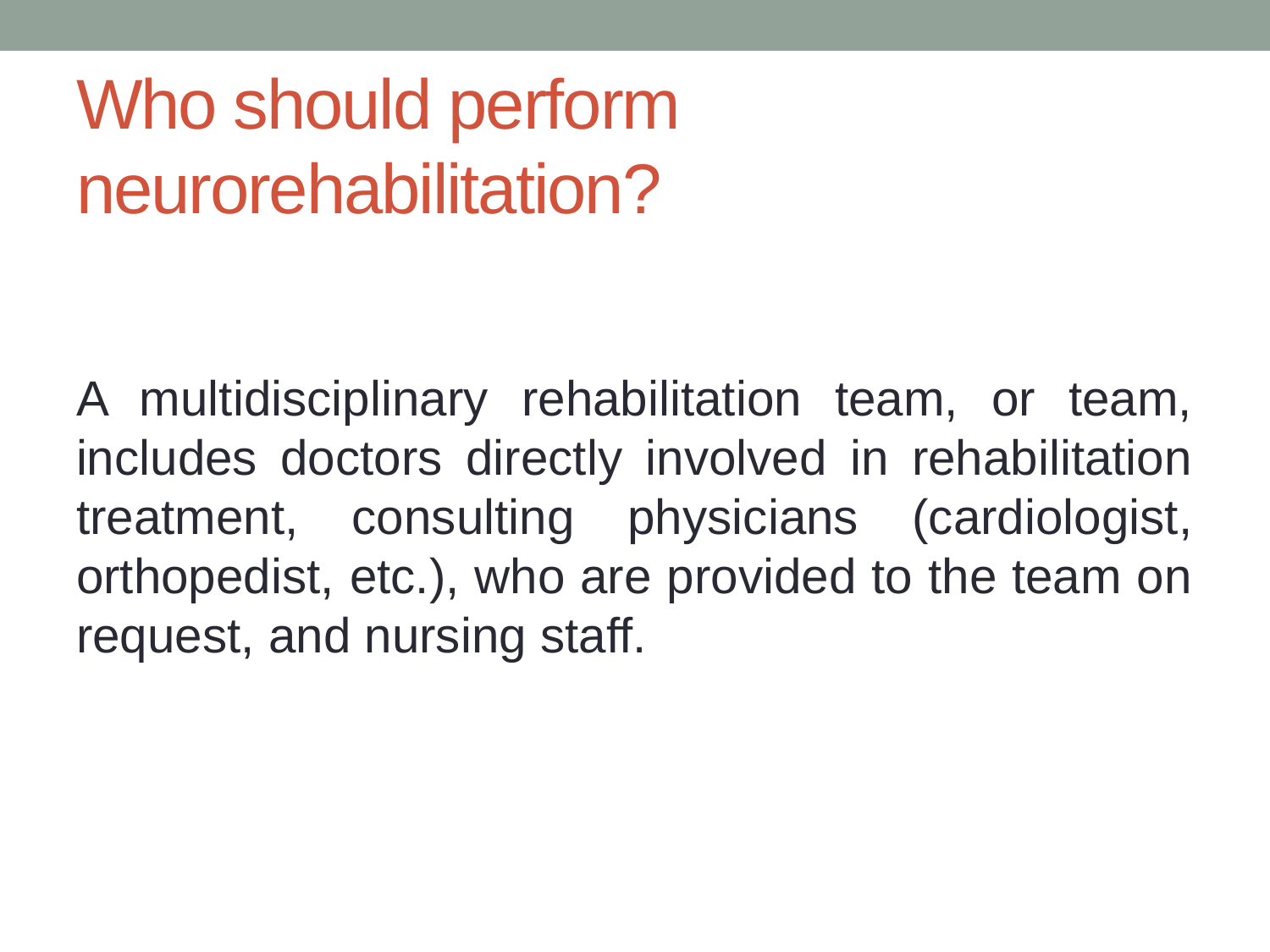

# Who should perform neurorehabilitation?

A multidisciplinary rehabilitation team, or team, includes doctors directly involved in rehabilitation treatment, consulting physicians (cardiologist, orthopedist, etc.), who are provided to the team on request, and nursing staff.